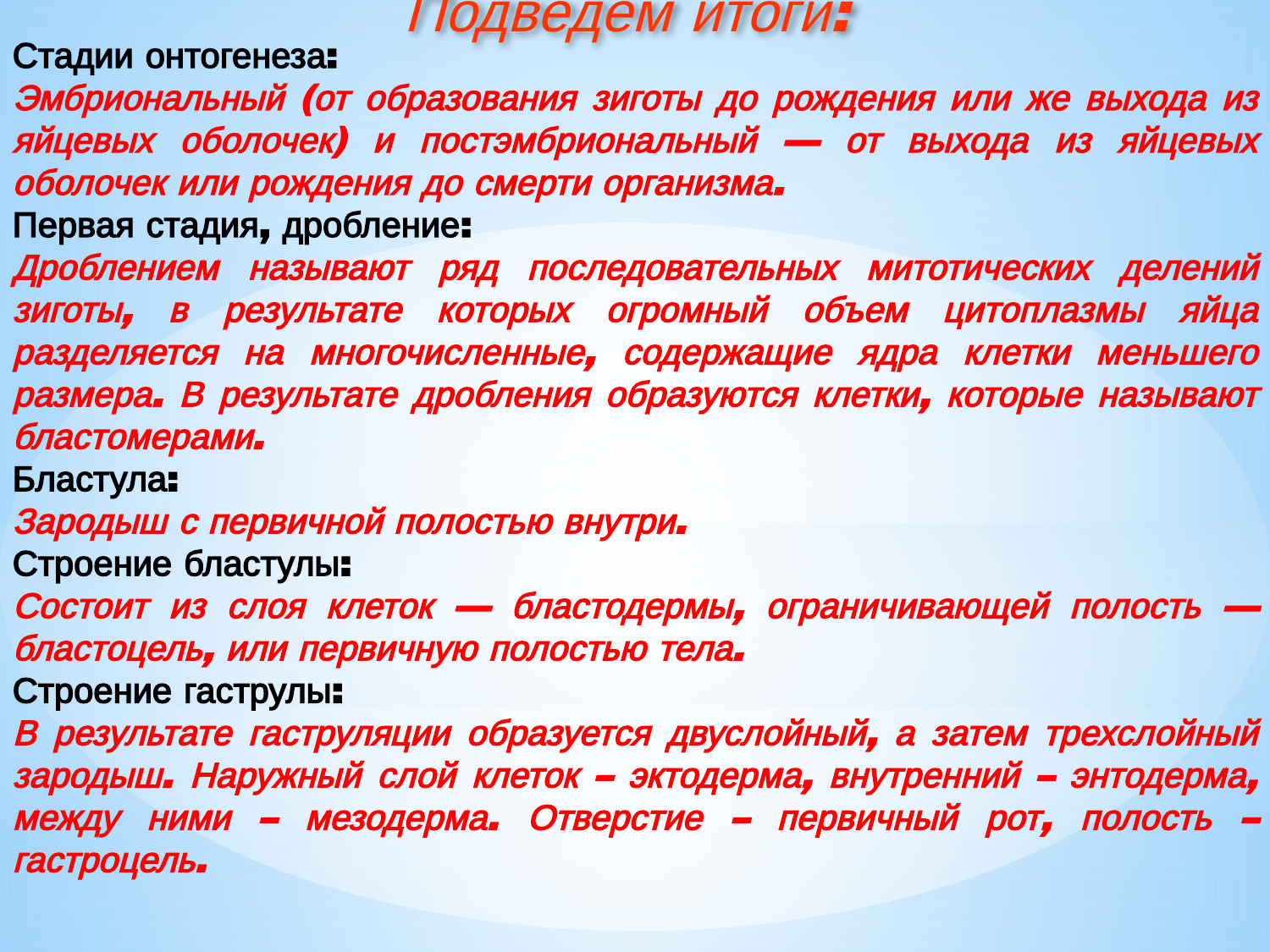

Подведем итоги:
Стадии онтогенеза:
Эмбриональный (от образования зиготы до рождения или же выхода из яйцевых оболочек) и постэмбриональный — от выхода из яйцевых оболочек или рождения до смерти организма.
Первая стадия, дробление:
Дроблением называют ряд последовательных митотических делений зиготы, в результате которых огромный объем цитоплазмы яйца разделяется на многочисленные, содержащие ядра клетки меньшего размера. В результате дробления образуются клетки, которые называют бластомерами.
Бластула:
Зародыш с первичной полостью внутри.
Строение бластулы:
Состоит из слоя клеток — бластодермы, ограничивающей полость — бластоцель, или первичную полостью тела.
Строение гаструлы:
В результате гаструляции образуется двуслойный, а затем трехслойный зародыш. Наружный слой клеток – эктодерма, внутренний – энтодерма, между ними – мезодерма. Отверстие – первичный рот, полость – гастроцель.